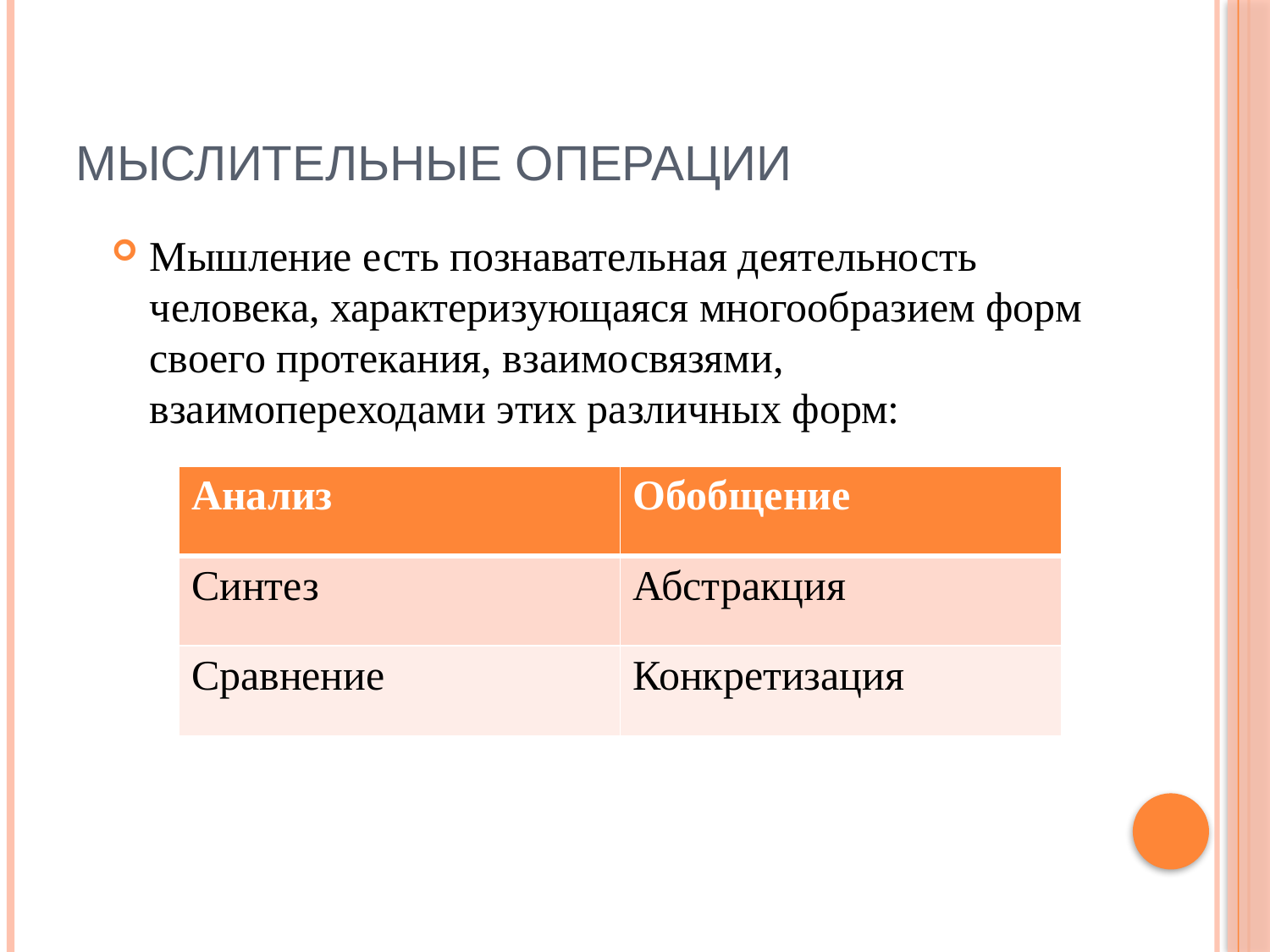

# Мыслительные операции
Мышление есть познавательная деятельность человека, характеризующаяся многообразием форм своего протекания, взаимосвязями, взаимопереходами этих различных форм:

| Анализ | Обобщение |
| --- | --- |
| Синтез | Абстракция |
| Сравнение | Конкретизация |